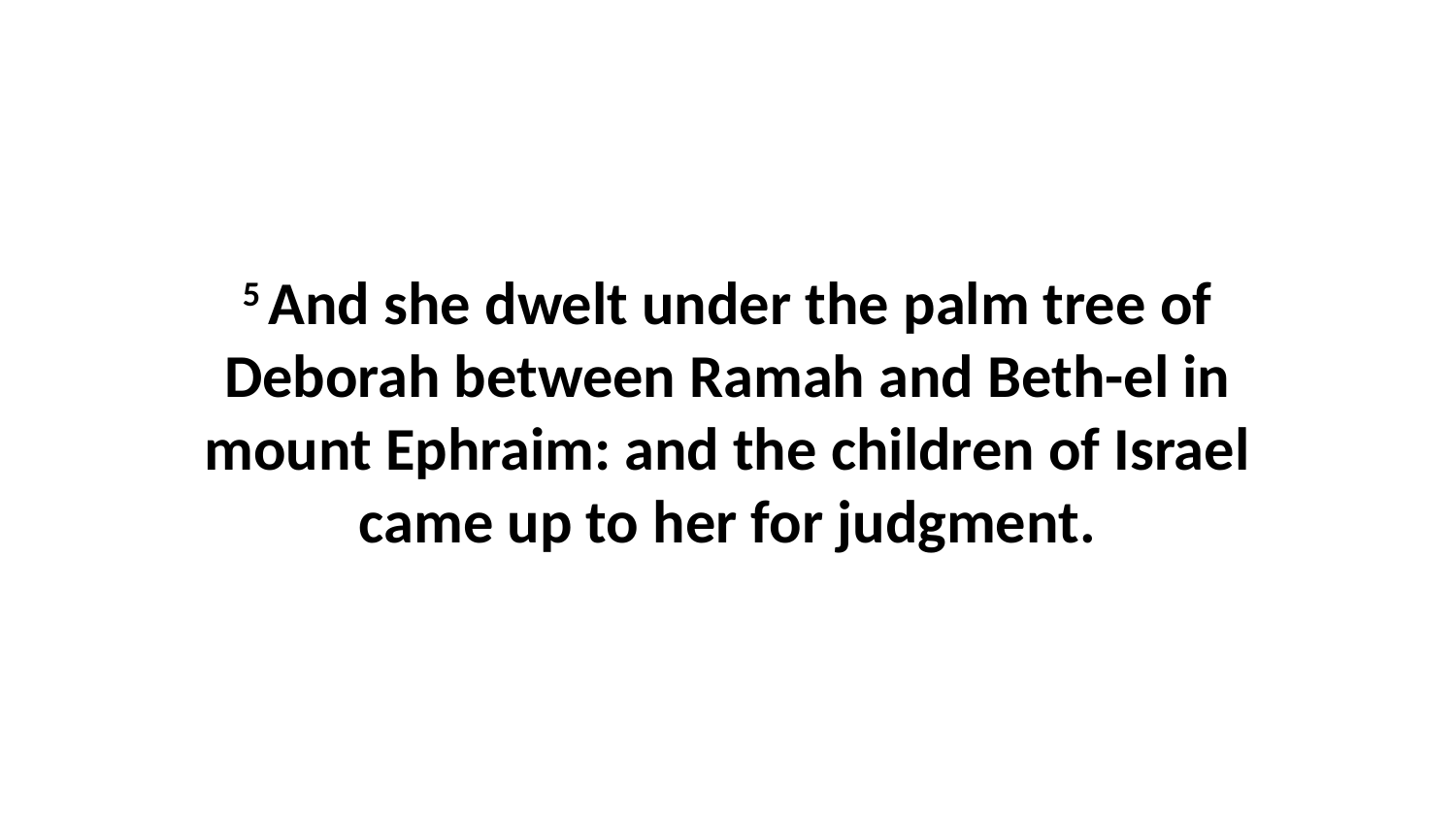

5 And she dwelt under the palm tree of Deborah between Ramah and Beth-el in mount Ephraim: and the children of Israel came up to her for judgment.